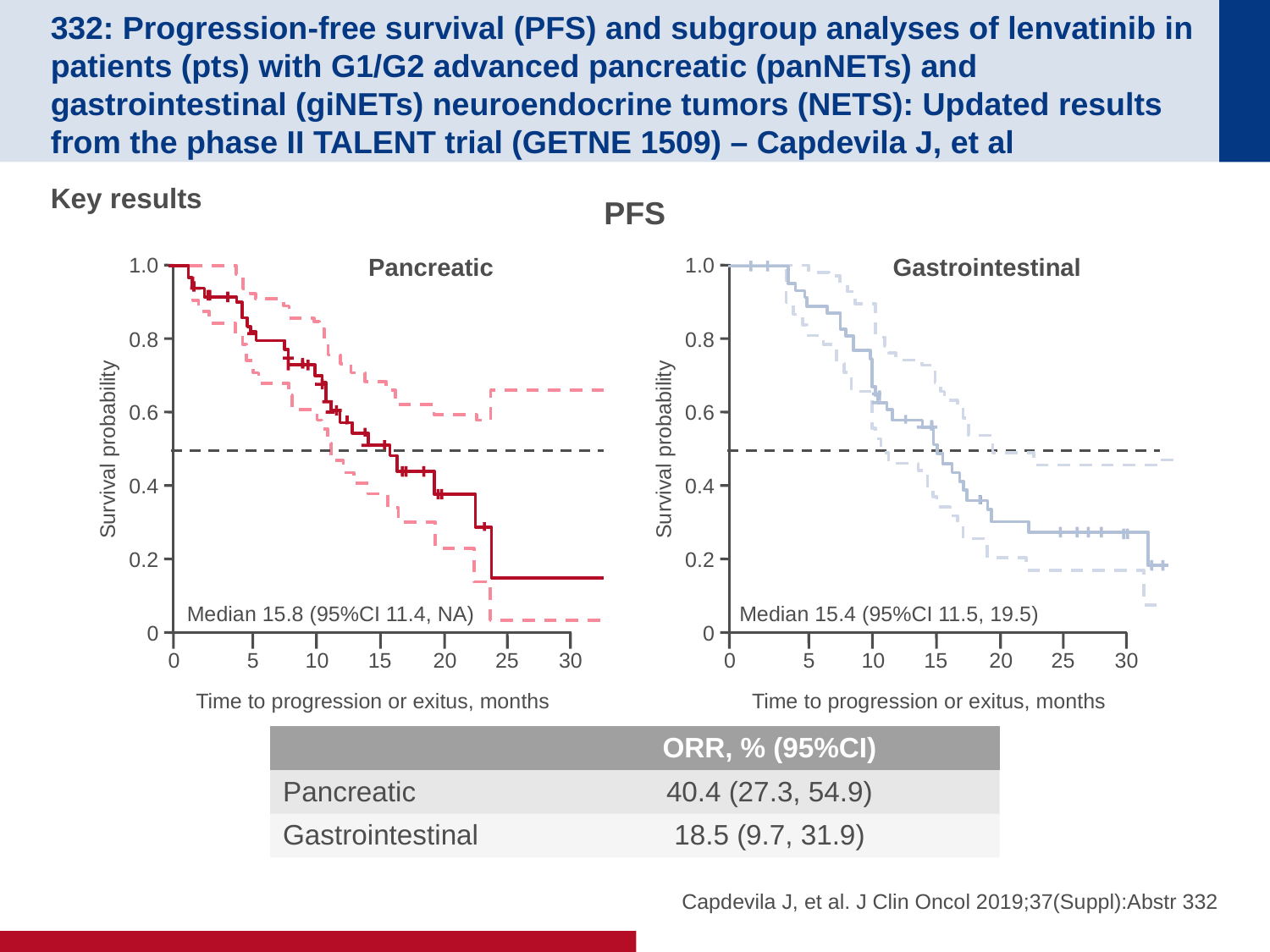

# 332: Progression-free survival (PFS) and subgroup analyses of lenvatinib in patients (pts) with G1/G2 advanced pancreatic (panNETs) and gastrointestinal (giNETs) neuroendocrine tumors (NETS): Updated results from the phase II TALENT trial (GETNE 1509) – Capdevila J, et al
Key results

PFS
1.0

0.8
0.6
Survival probability
0.4
0.2
0
0
5
10
15
20
25
30
Time to progression or exitus, months
Pancreatic
Median 15.8 (95%CI 11.4, NA)

1.0

0.8
0.6
Survival probability
0.4
0.2
0
0
5
10
15
20
25
30
Time to progression or exitus, months
Gastrointestinal
Median 15.4 (95%CI 11.5, 19.5)

|  | ORR, % (95%CI) |
| --- | --- |
| Pancreatic | 40.4 (27.3, 54.9) |
| Gastrointestinal | 18.5 (9.7, 31.9) |
Capdevila J, et al. J Clin Oncol 2019;37(Suppl):Abstr 332